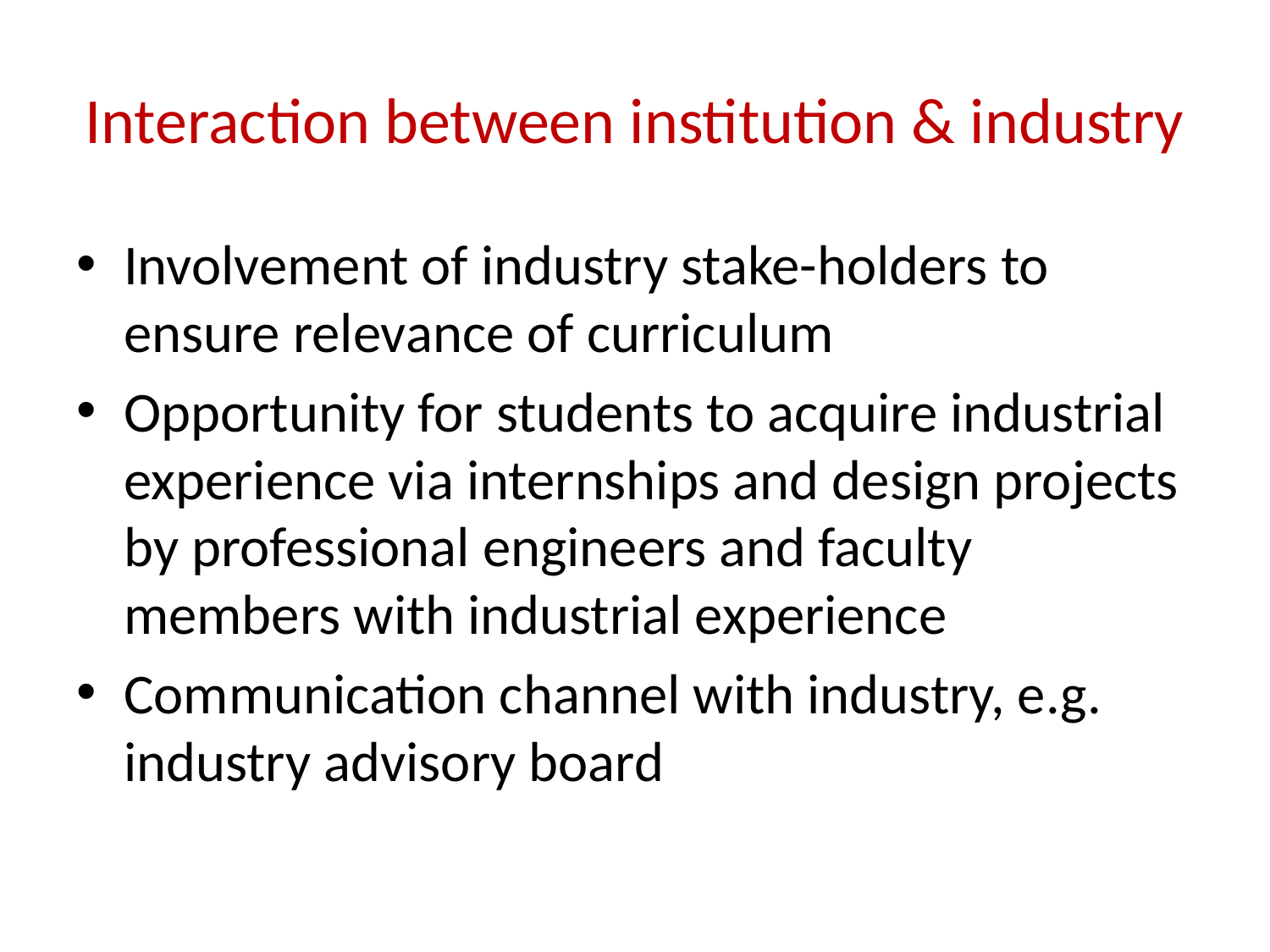

# Interaction between institution & industry
Involvement of industry stake-holders to ensure relevance of curriculum
Opportunity for students to acquire industrial experience via internships and design projects by professional engineers and faculty members with industrial experience
Communication channel with industry, e.g. industry advisory board